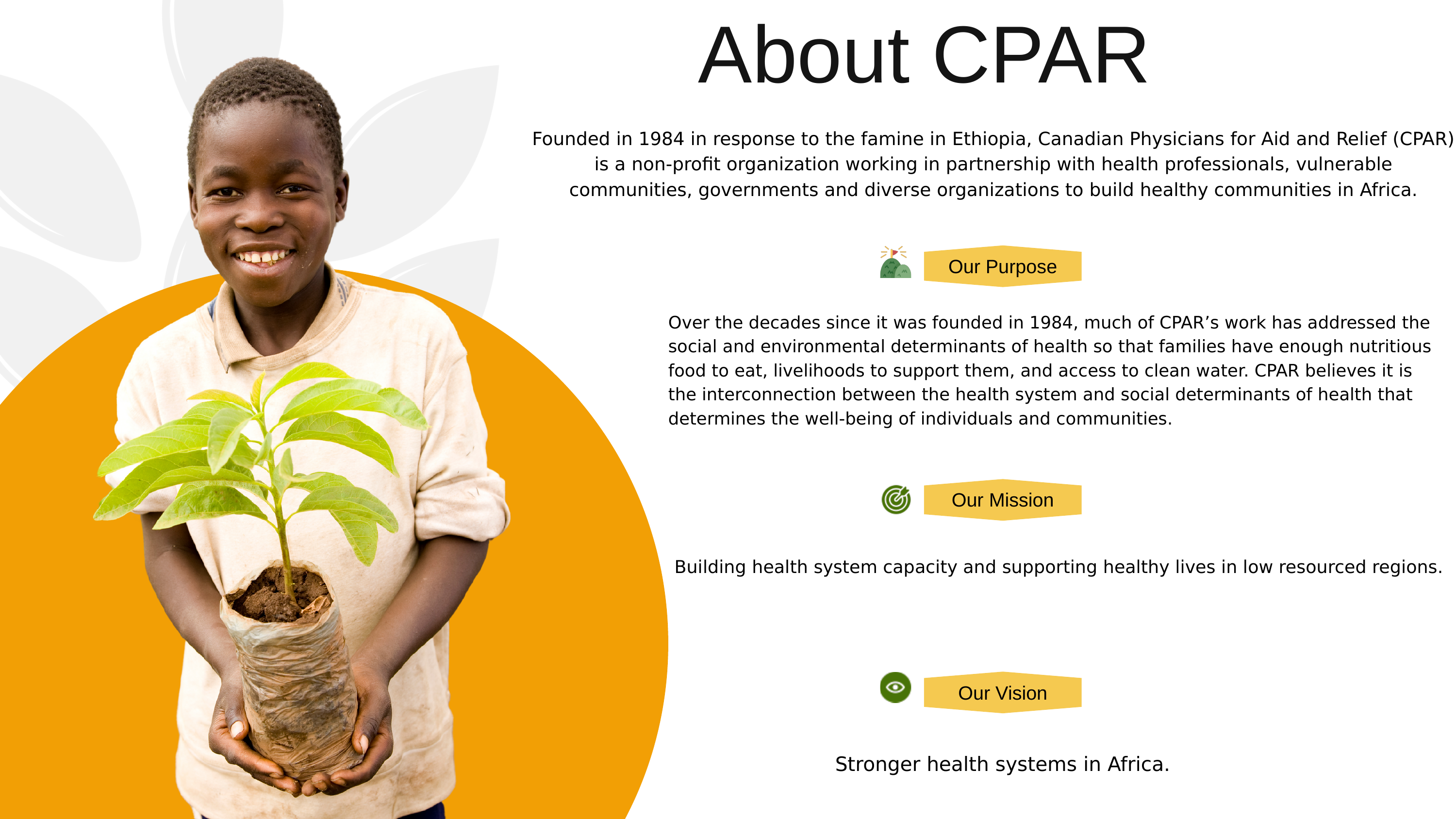

About CPAR
Founded in 1984 in response to the famine in Ethiopia, Canadian Physicians for Aid and Relief (CPAR) is a non-profit organization working in partnership with health professionals, vulnerable communities, governments and diverse organizations to build healthy communities in Africa.

Our Purpose

Over the decades since it was founded in 1984, much of CPAR’s work has addressed the social and environmental determinants of health so that families have enough nutritious food to eat, livelihoods to support them, and access to clean water. CPAR believes it is the interconnection between the health system and social determinants of health that determines the well-being of individuals and communities.

Our Mission

Building health system capacity and supporting healthy lives in low resourced regions.

Agriculture
App

Our Vision

Stronger health systems in Africa.